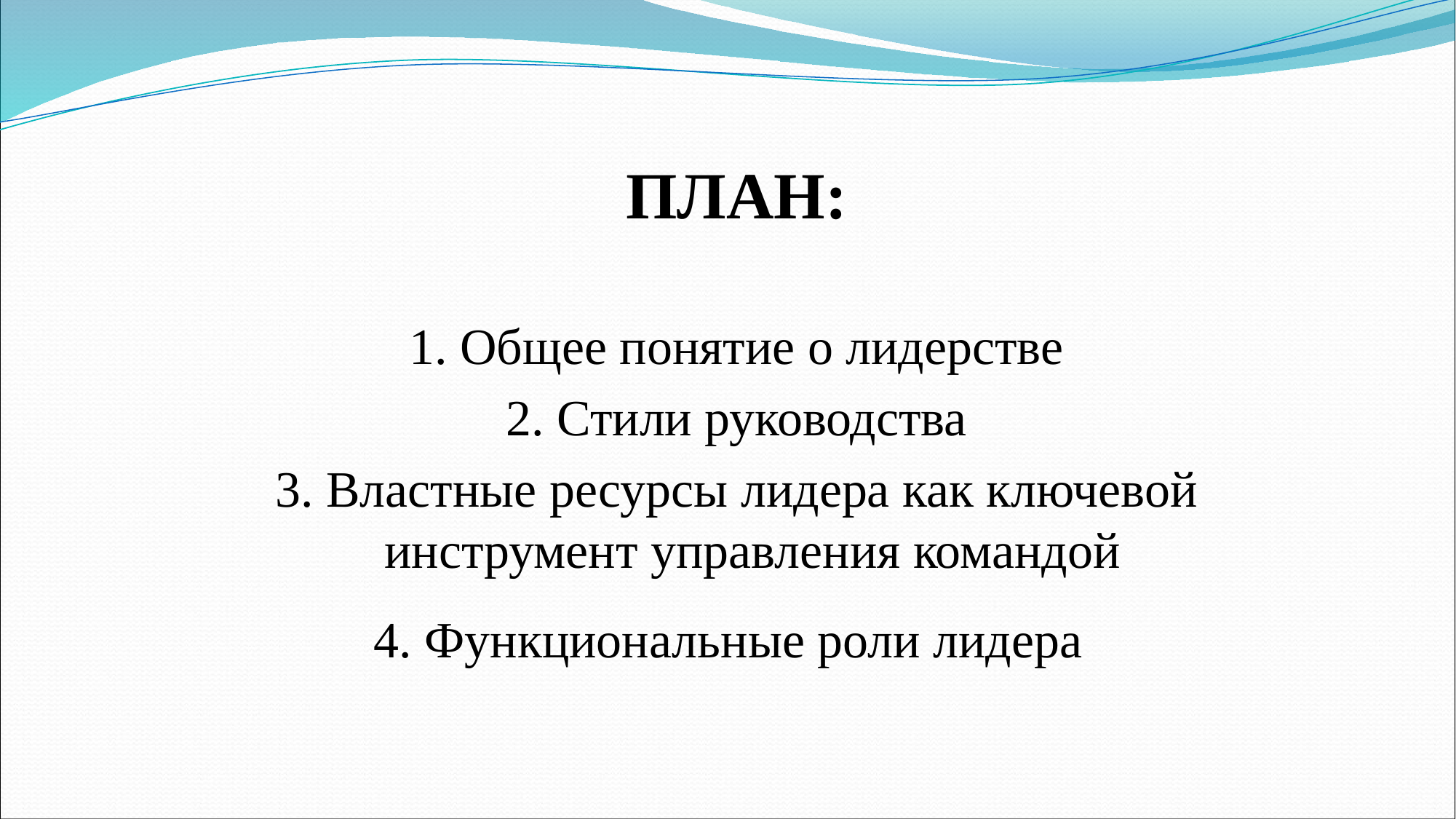

ПЛАН:

1. Общее понятие о лидерстве
2. Стили руководства
3. Властные ресурсы лидера как ключевой инструмент управления командой
4. Функциональные роли лидера